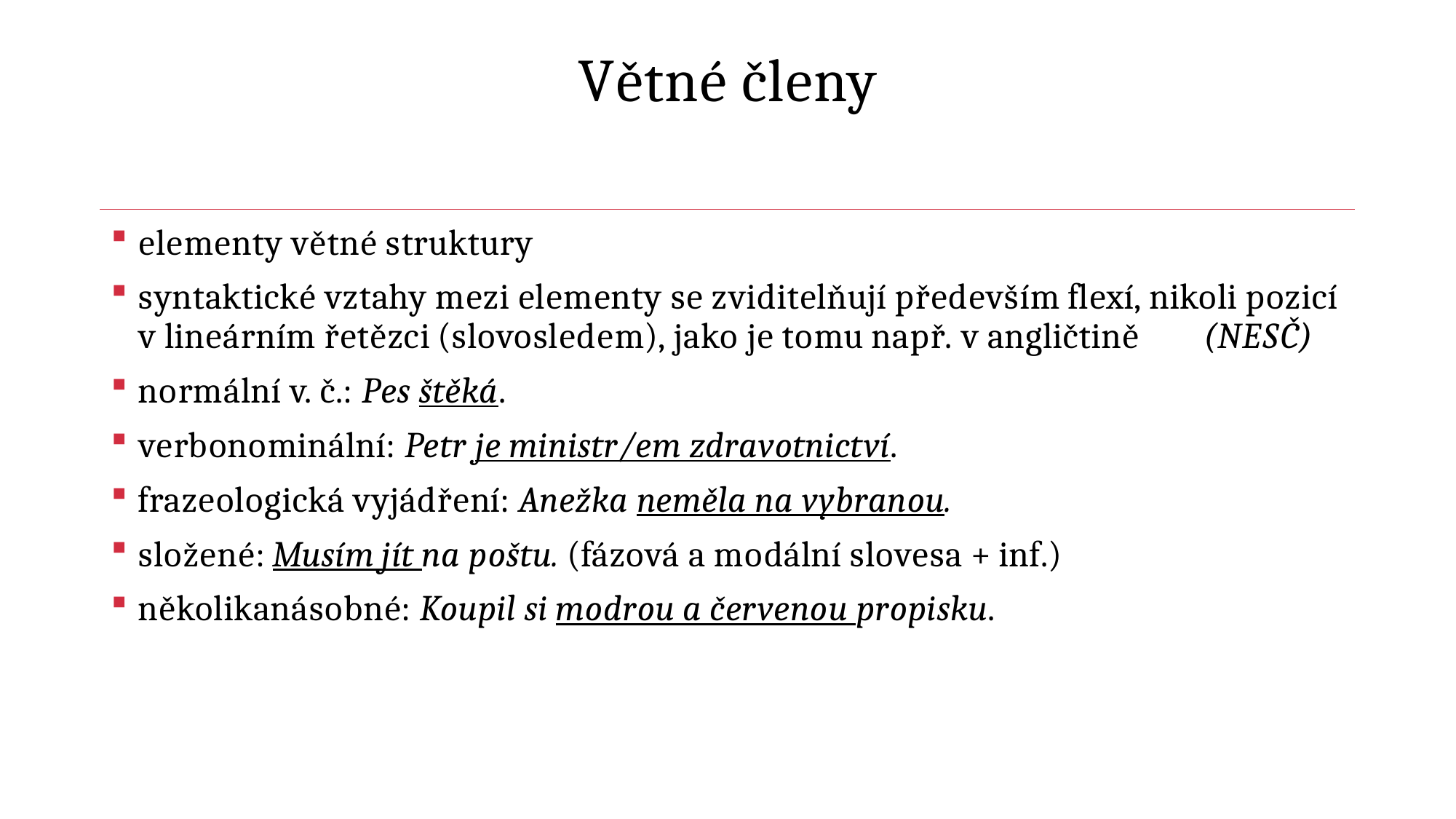

# Větné členy
elementy větné struktury
syntaktické vztahy mezi elementy se zviditelňují především flexí, nikoli pozicí v lineárním řetězci (slovosledem), jako je tomu např. v angličtině        (NESČ)
normální v. č.: Pes štěká.
verbonominální: Petr je ministr/em zdravotnictví.
frazeologická vyjádření: Anežka neměla na vybranou.
složené: Musím jít na poštu. (fázová a modální slovesa + inf.)
několikanásobné: Koupil si modrou a červenou propisku.